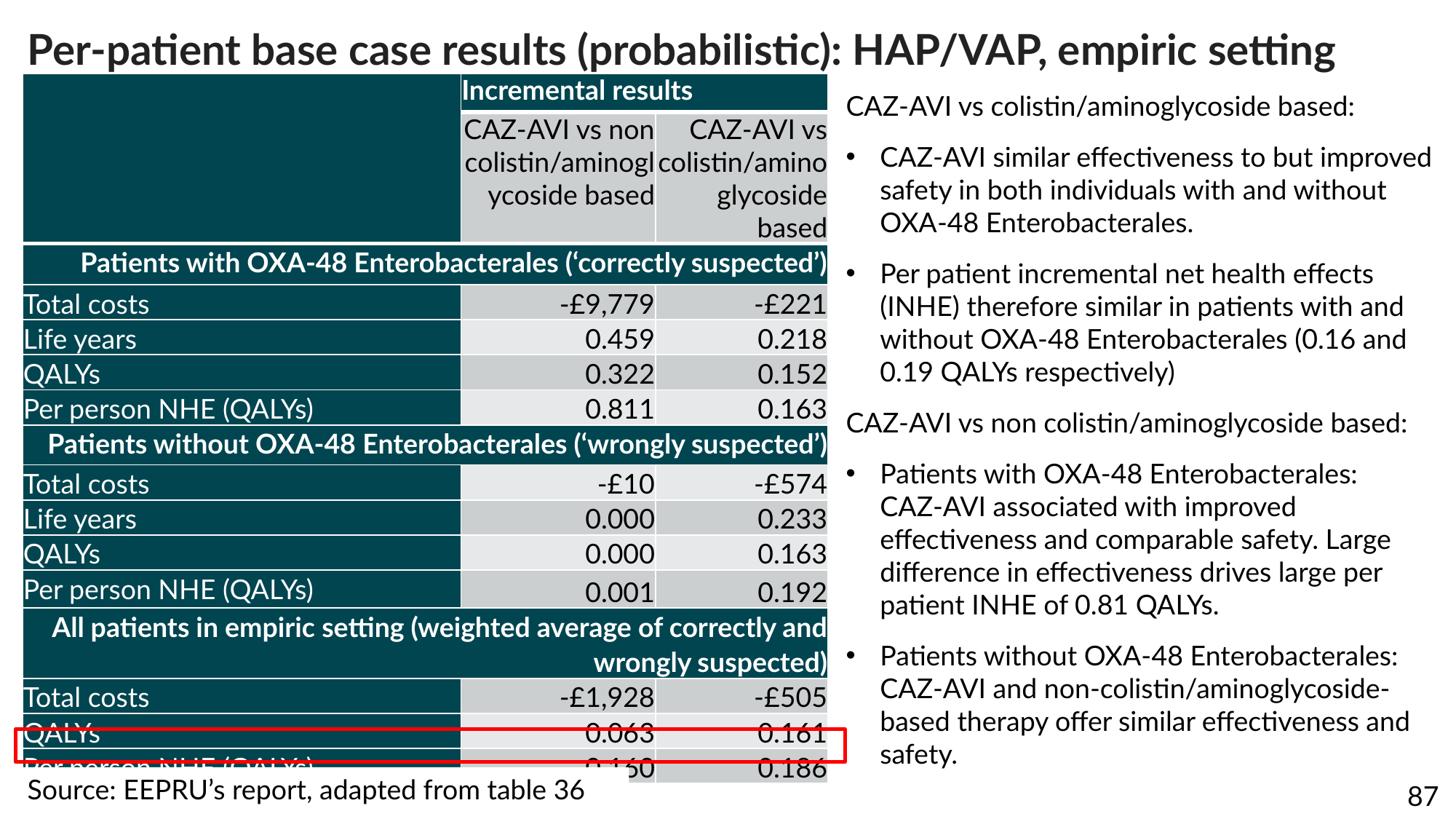

# Per-patient base case results (probabilistic): HAP/VAP, empiric setting
|  | Incremental results |  |
| --- | --- | --- |
|  | CAZ-AVI vs non colistin/aminoglycoside based | CAZ-AVI vs colistin/aminoglycoside based |
| Patients with OXA-48 Enterobacterales (‘correctly suspected’) |  |  |
| Total costs | -£9,779 | -£221 |
| Life years | 0.459 | 0.218 |
| QALYs | 0.322 | 0.152 |
| Per person NHE (QALYs) | 0.811 | 0.163 |
| Patients without OXA-48 Enterobacterales (‘wrongly suspected’) |  |  |
| Total costs | -£10 | -£574 |
| Life years | 0.000 | 0.233 |
| QALYs | 0.000 | 0.163 |
| Per person NHE (QALYs) | 0.001 | 0.192 |
| All patients in empiric setting (weighted average of correctly and wrongly suspected) |  |  |
| Total costs | -£1,928 | -£505 |
| QALYs | 0.063 | 0.161 |
| Per person NHE (QALYs) | 0.160 | 0.186 |
CAZ-AVI vs colistin/aminoglycoside based:
CAZ-AVI similar effectiveness to but improved safety in both individuals with and without OXA-48 Enterobacterales.
Per patient incremental net health effects (INHE) therefore similar in patients with and without OXA-48 Enterobacterales (0.16 and 0.19 QALYs respectively)
CAZ-AVI vs non colistin/aminoglycoside based:
Patients with OXA-48 Enterobacterales:
CAZ-AVI associated with improved effectiveness and comparable safety. Large difference in effectiveness drives large per patient INHE of 0.81 QALYs.
Patients without OXA-48 Enterobacterales: CAZ-AVI and non-colistin/aminoglycoside-based therapy offer similar effectiveness and safety.
Key results and scenarios

Source: EEPRU’s report, adapted from table 36